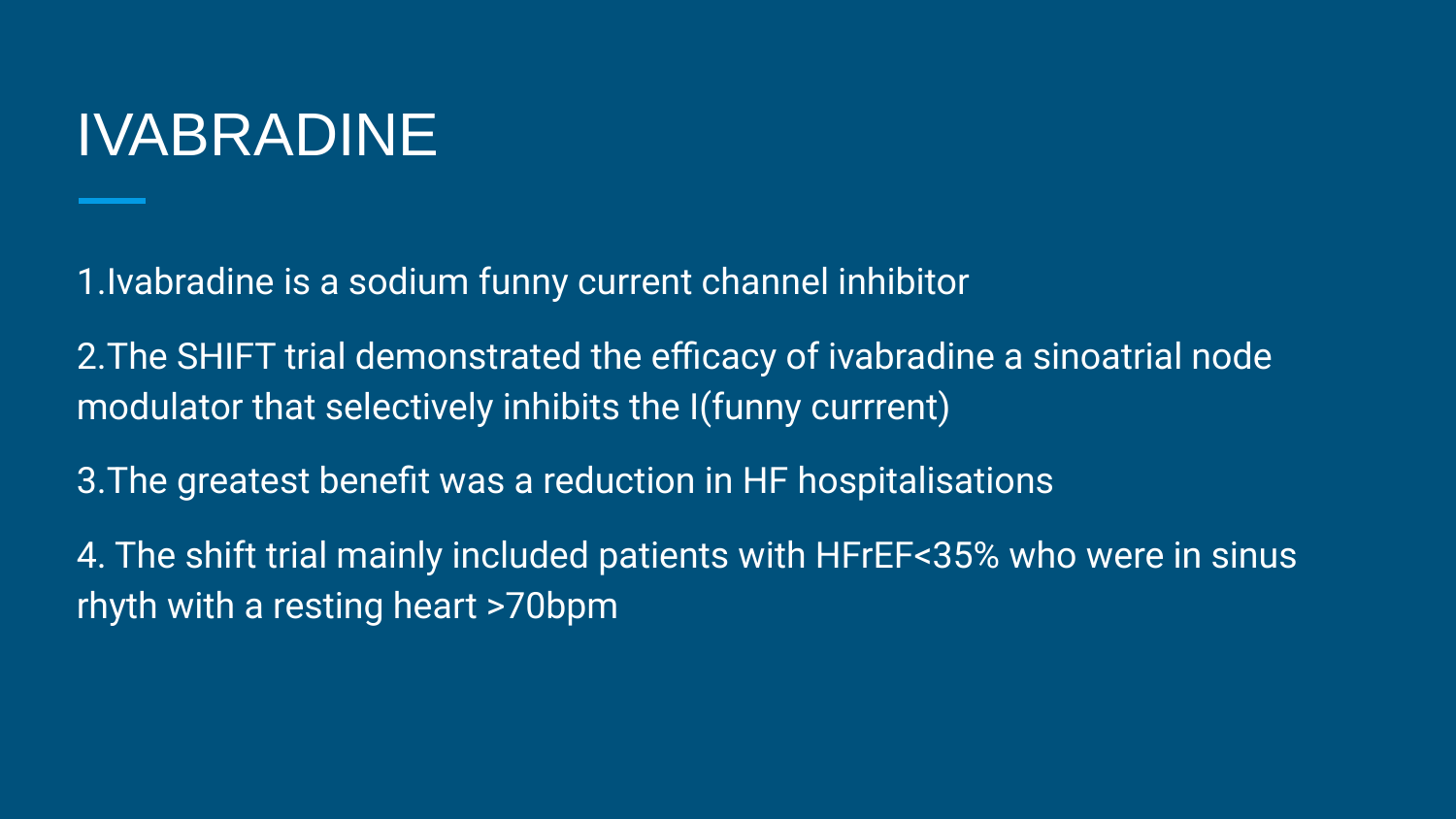

# IVABRADINE
1.Ivabradine is a sodium funny current channel inhibitor
2.The SHIFT trial demonstrated the efficacy of ivabradine a sinoatrial node modulator that selectively inhibits the I(funny currrent)
3.The greatest benefit was a reduction in HF hospitalisations
4. The shift trial mainly included patients with HFrEF<35% who were in sinus rhyth with a resting heart >70bpm